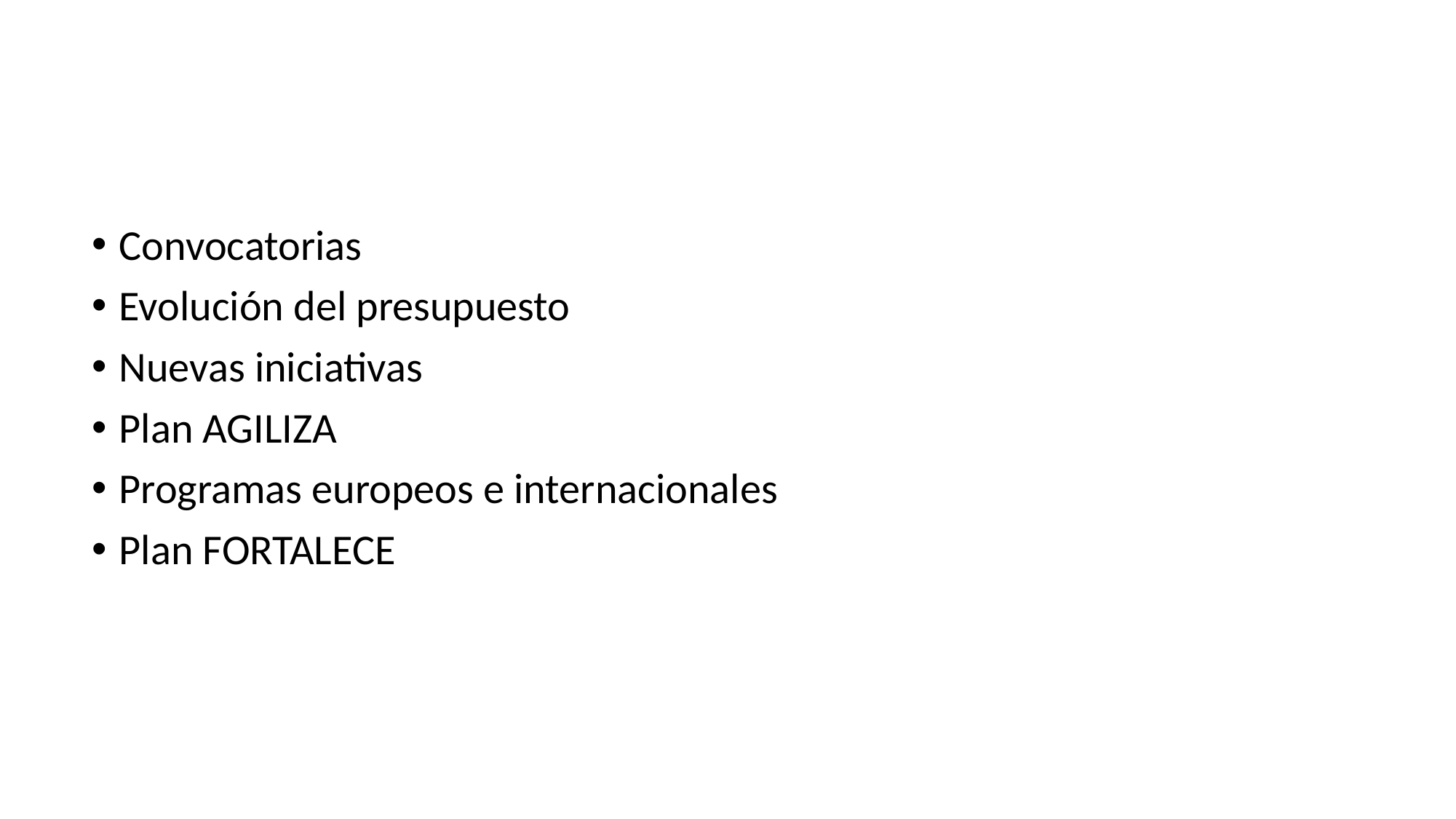

#
Convocatorias
Evolución del presupuesto
Nuevas iniciativas
Plan AGILIZA
Programas europeos e internacionales
Plan FORTALECE